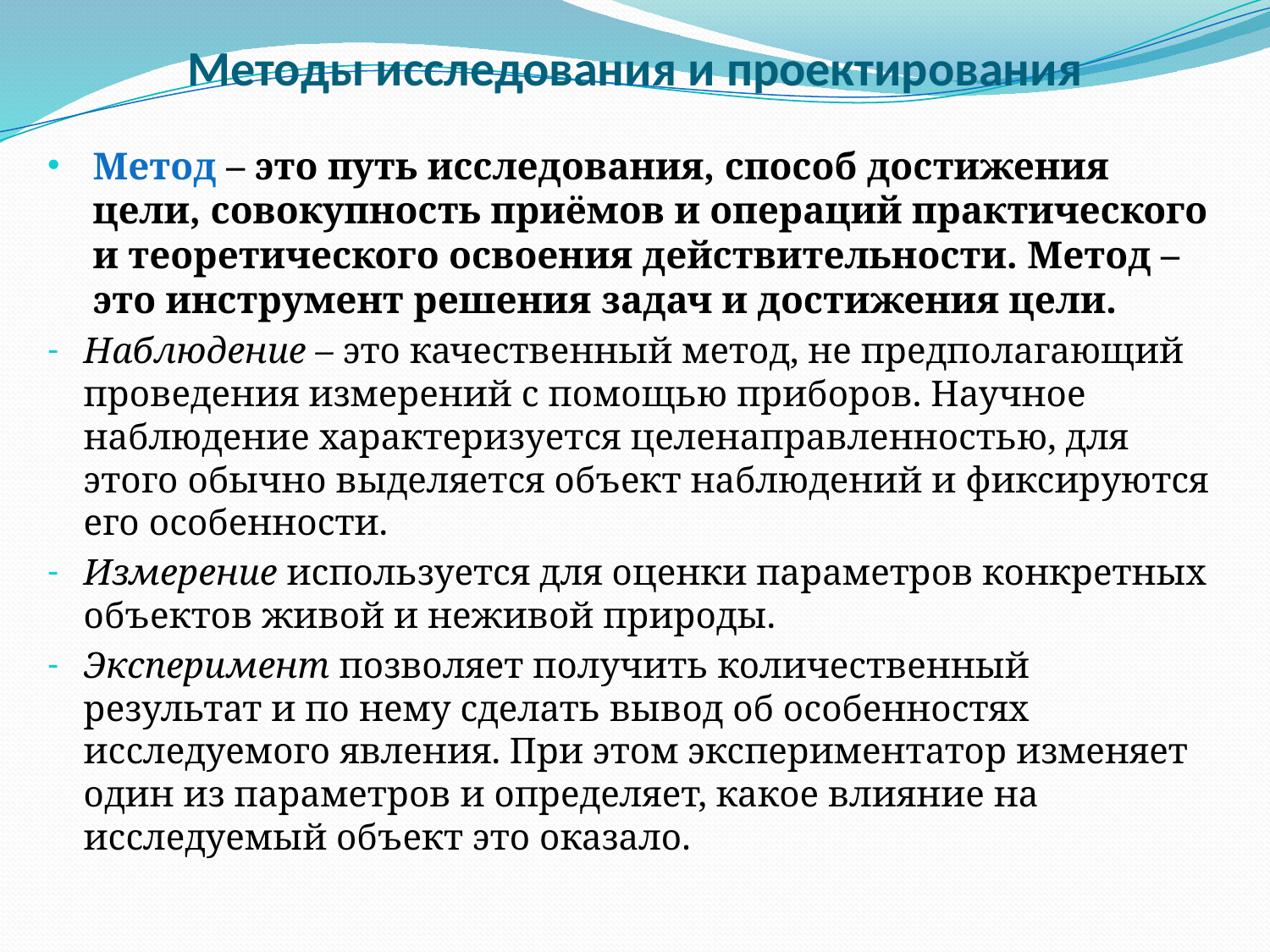

# Методы исследования и проектирования
Метод – это путь исследования, способ достижения цели, совокупность приёмов и операций практического и теоретического освоения действительности. Метод – это инструмент решения задач и достижения цели.
Наблюдение – это качественный метод, не предполагающий проведения измерений с помощью приборов. Научное наблюдение характеризуется целенаправленностью, для этого обычно выделяется объект наблюдений и фиксируются его особенности.
Измерение используется для оценки параметров конкретных объектов живой и неживой природы.
Эксперимент позволяет получить количественный результат и по нему сделать вывод об особенностях исследуемого явления. При этом экспериментатор изменяет один из параметров и определяет, какое влияние на исследуемый объект это оказало.